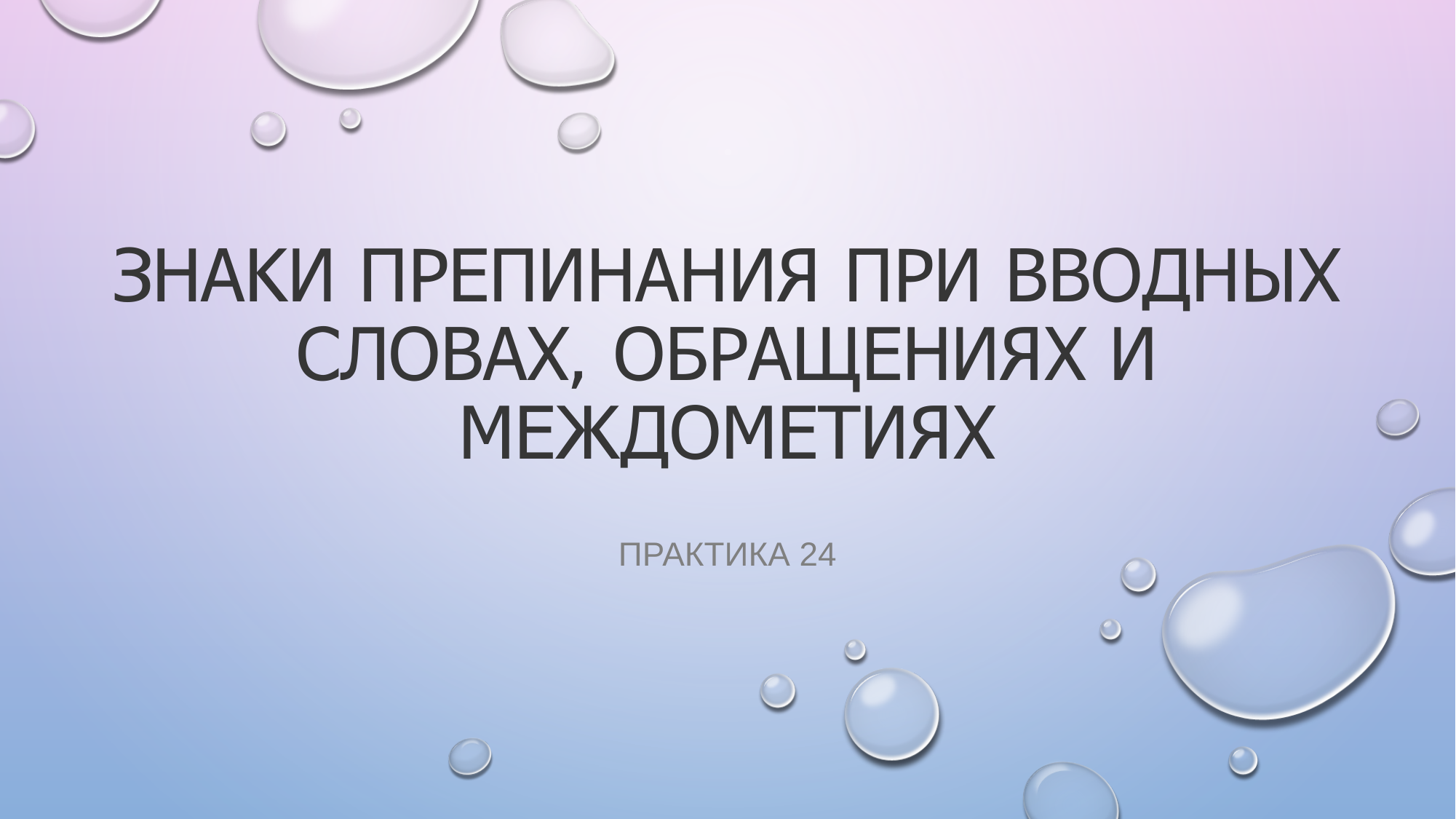

# Знаки препинания при вводных словах, обращениях и междометиях

Практика 24